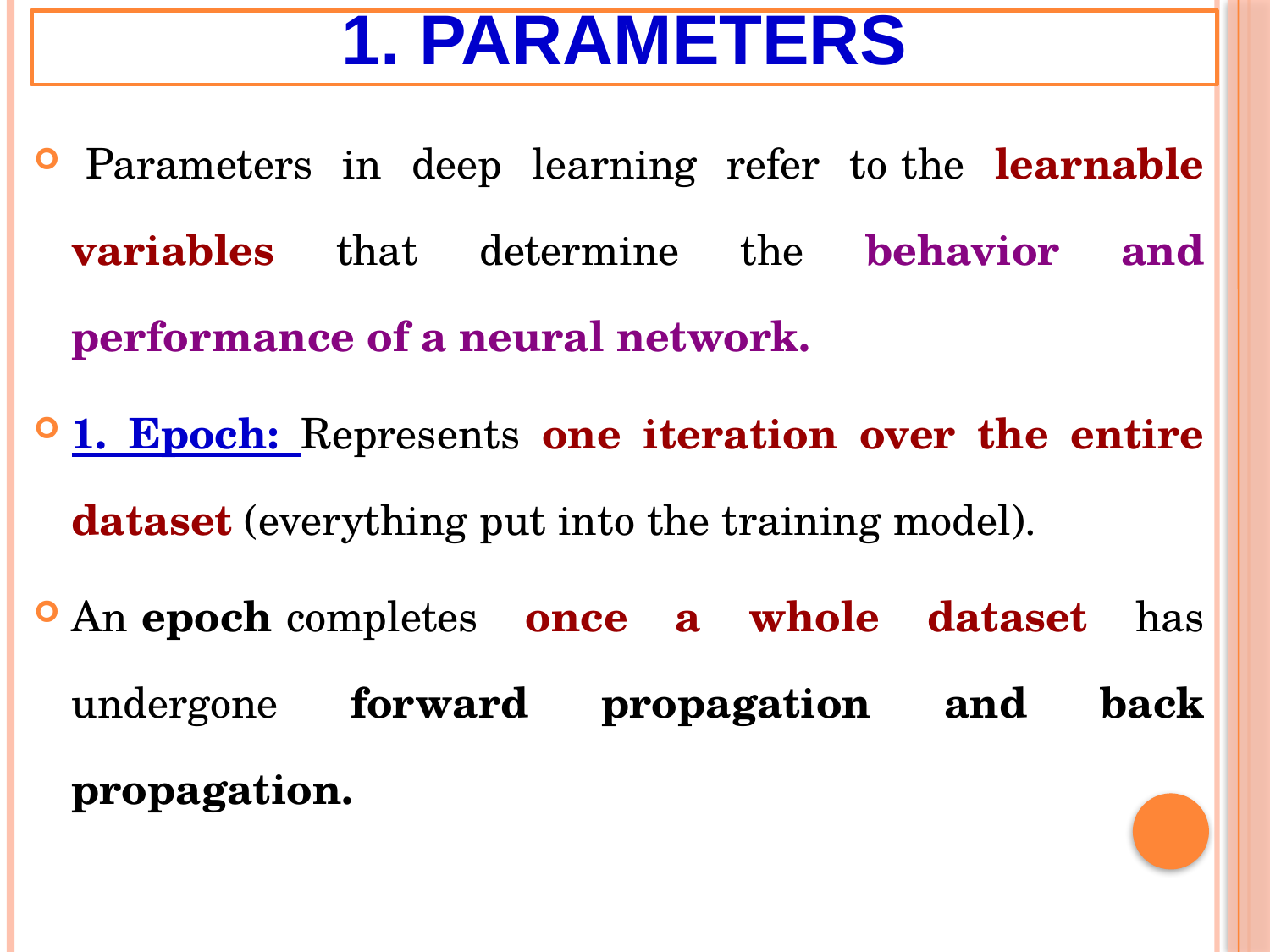

# 1. Parameters
 Parameters in deep learning refer to the learnable variables that determine the behavior and performance of a neural network.
1. Epoch: Represents one iteration over the entire dataset (everything put into the training model).
An epoch completes once a whole dataset has undergone forward propagation and back propagation.